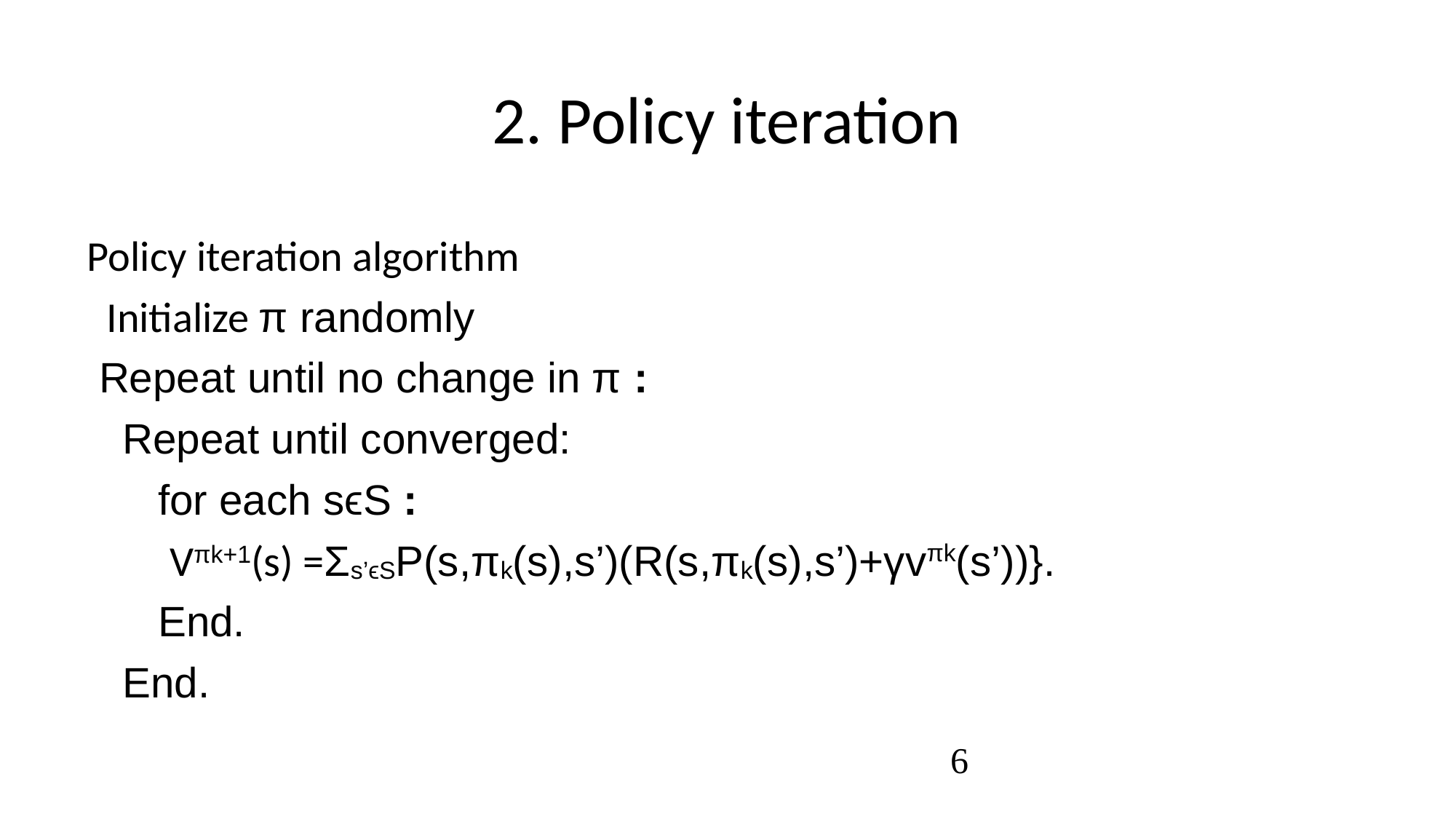

2. Policy iteration
Policy iteration algorithm
  Initialize π randomly
 Repeat until no change in π :
   Repeat until converged:
      for each sϵS :
       Vπk+1(s) =Σs’ϵSP(s,πk(s),s’)(R(s,πk(s),s’)+γvπk(s’))}.
      End.
   End.

6